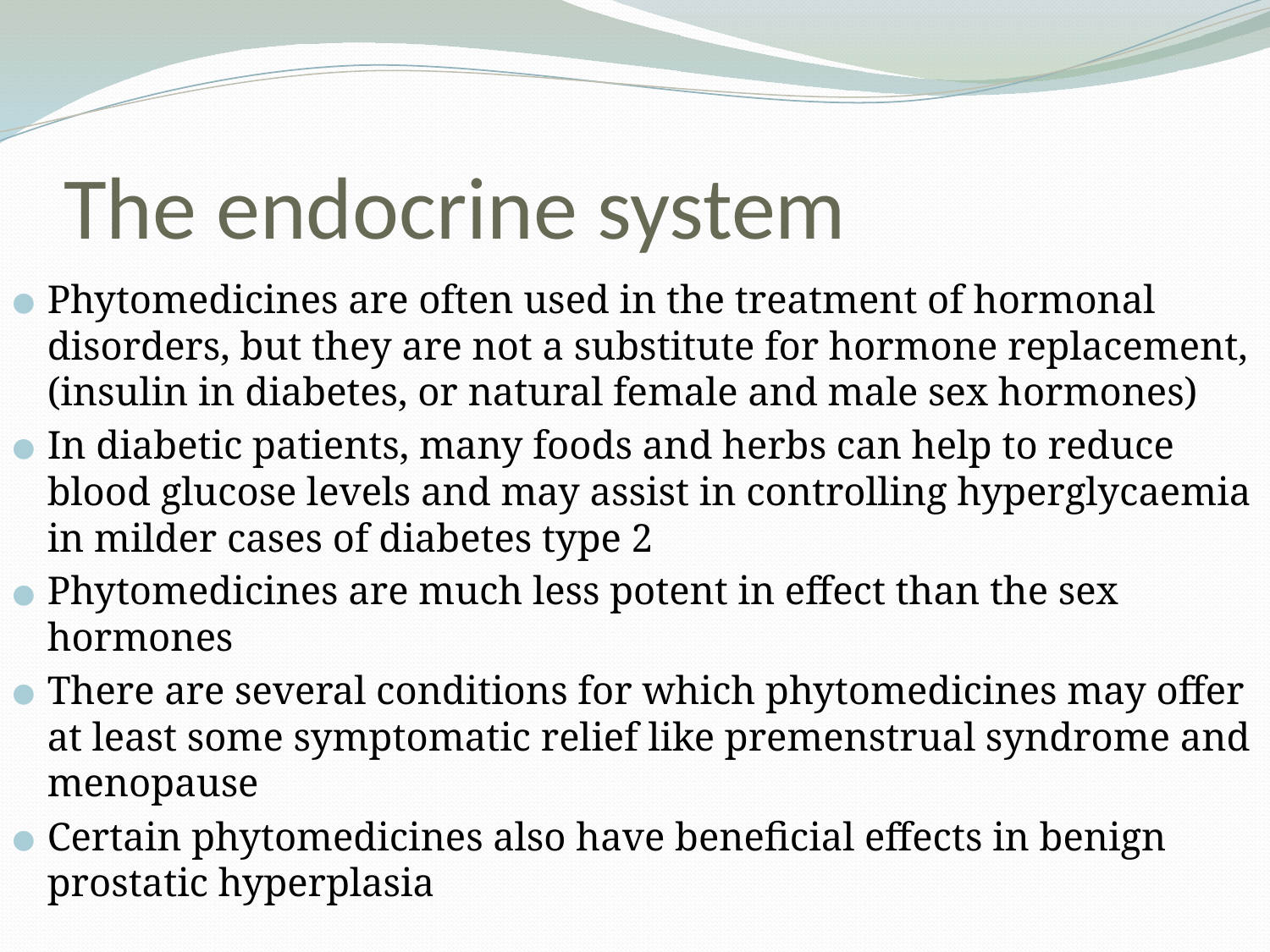

# The endocrine system
Phytomedicines are often used in the treatment of hormonal disorders, but they are not a substitute for hormone replacement, (insulin in diabetes, or natural female and male sex hormones)
In diabetic patients, many foods and herbs can help to reduce blood glucose levels and may assist in controlling hyperglycaemia in milder cases of diabetes type 2
Phytomedicines are much less potent in effect than the sex hormones
There are several conditions for which phytomedicines may offer at least some symptomatic relief like premenstrual syndrome and menopause
Certain phytomedicines also have beneficial effects in benign prostatic hyperplasia